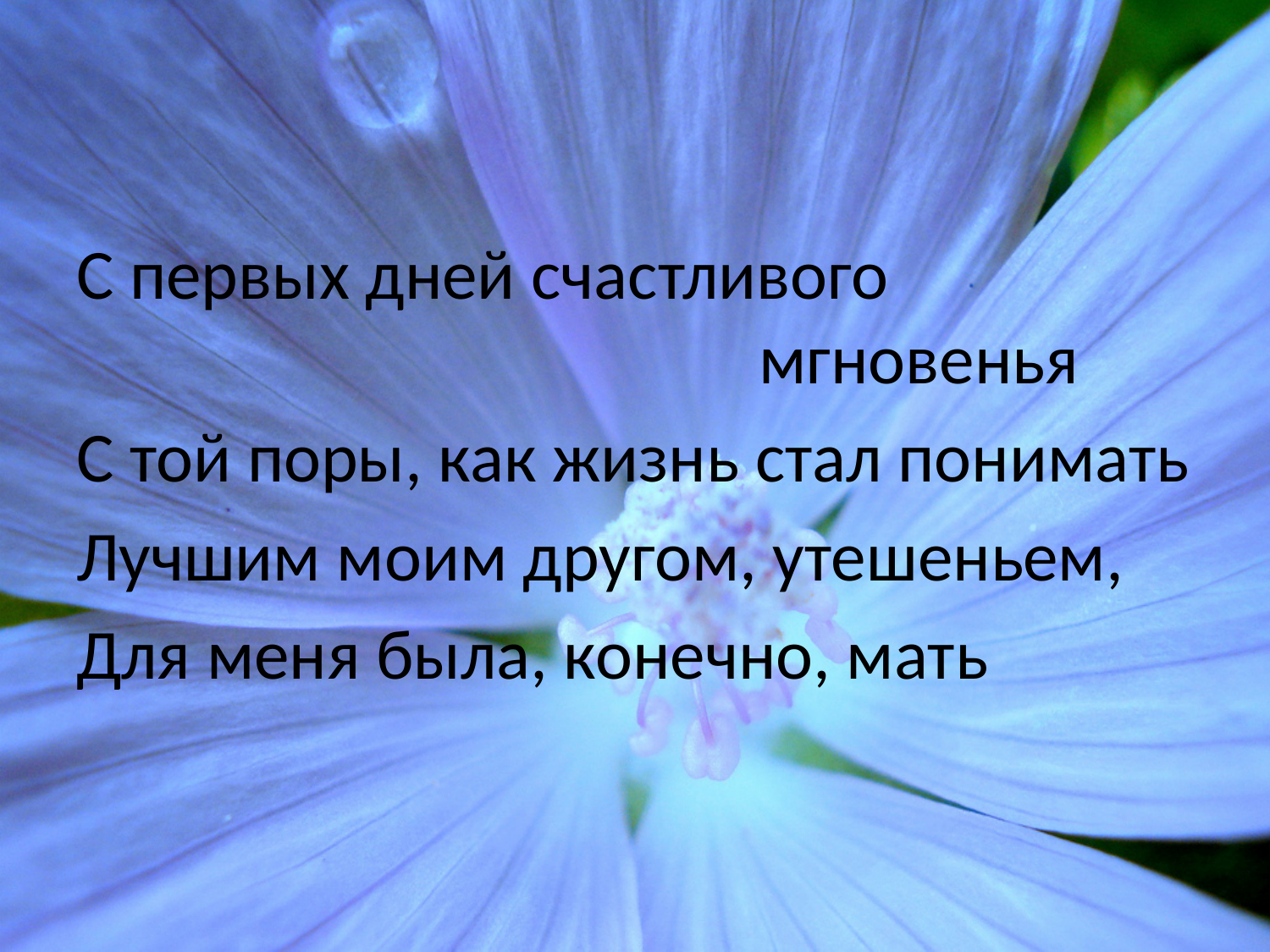

#
С первых дней счастливого 							мгновенья
С той поры, как жизнь стал понимать
Лучшим моим другом, утешеньем,
Для меня была, конечно, мать